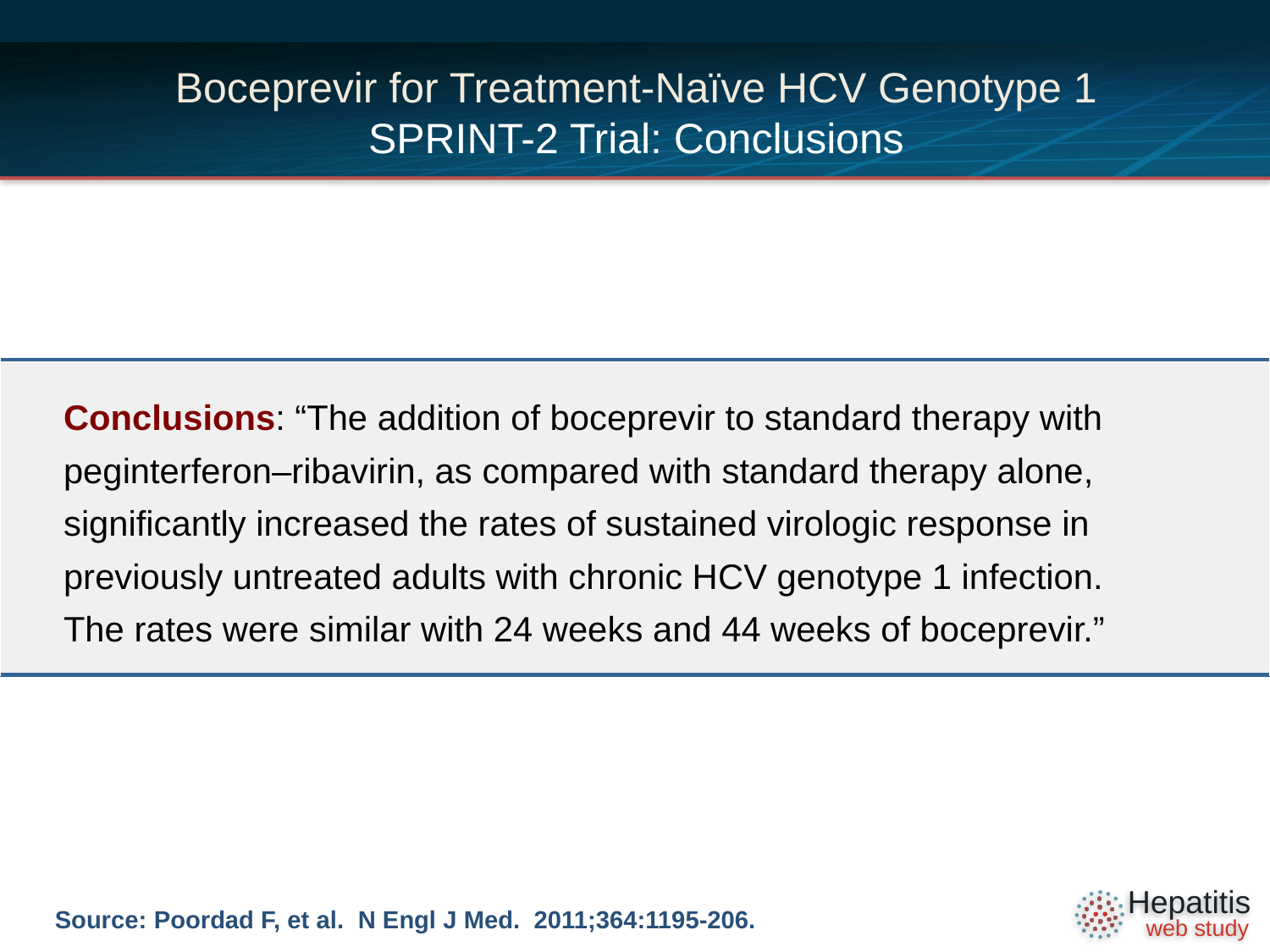

# Boceprevir for Treatment-Naïve HCV Genotype 1 SPRINT-2 Trial: Conclusions
| Conclusions: “The addition of boceprevir to standard therapy with peginterferon–ribavirin, as compared with standard therapy alone, significantly increased the rates of sustained virologic response in previously untreated adults with chronic HCV genotype 1 infection. The rates were similar with 24 weeks and 44 weeks of boceprevir.” |
| --- |
Source: Poordad F, et al.  N Engl J Med.  2011;364:1195-206.